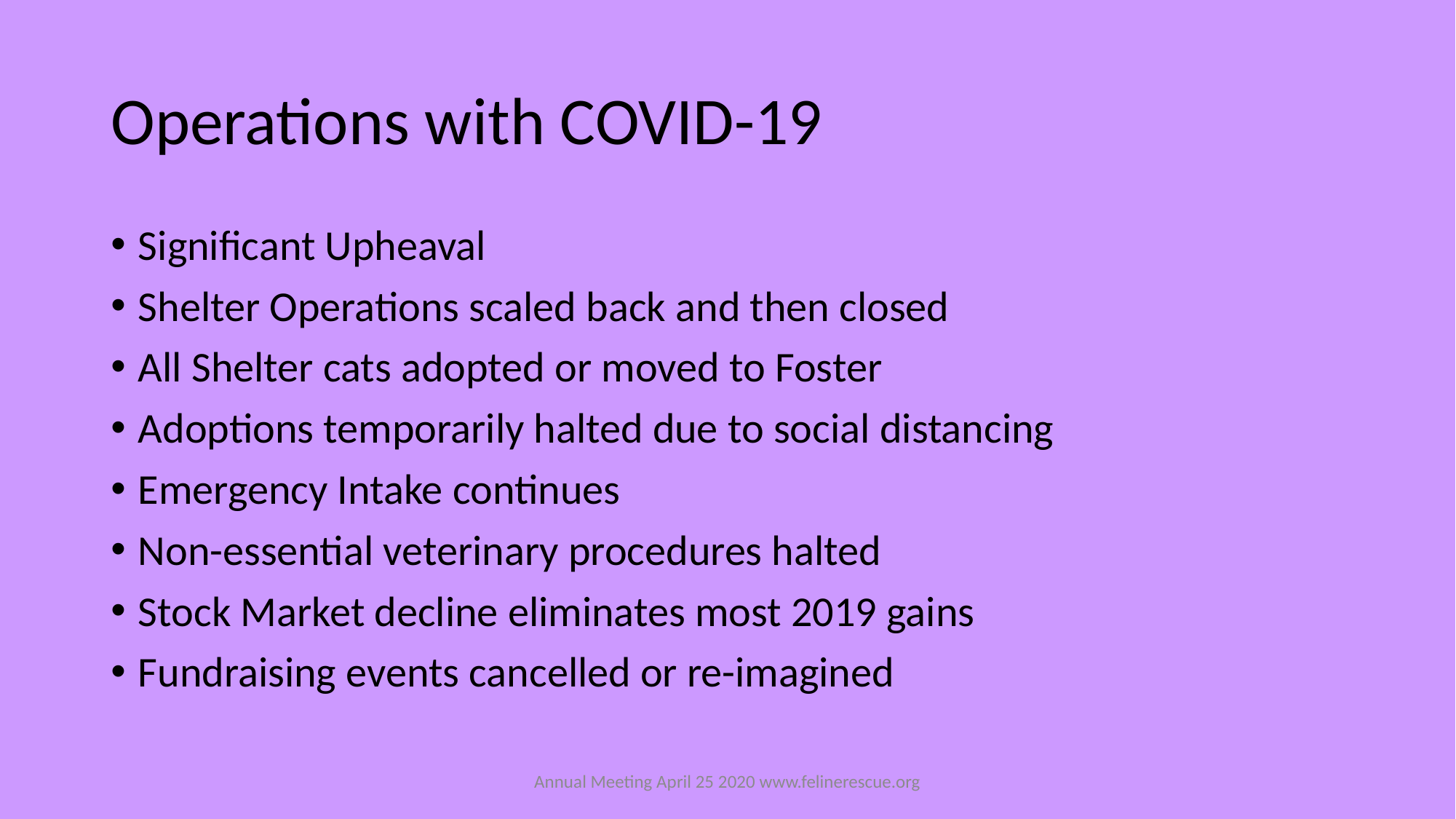

# Operations with COVID-19
Significant Upheaval
Shelter Operations scaled back and then closed
All Shelter cats adopted or moved to Foster
Adoptions temporarily halted due to social distancing
Emergency Intake continues
Non-essential veterinary procedures halted
Stock Market decline eliminates most 2019 gains
Fundraising events cancelled or re-imagined

Annual Meeting April 25 2020 www.felinerescue.org